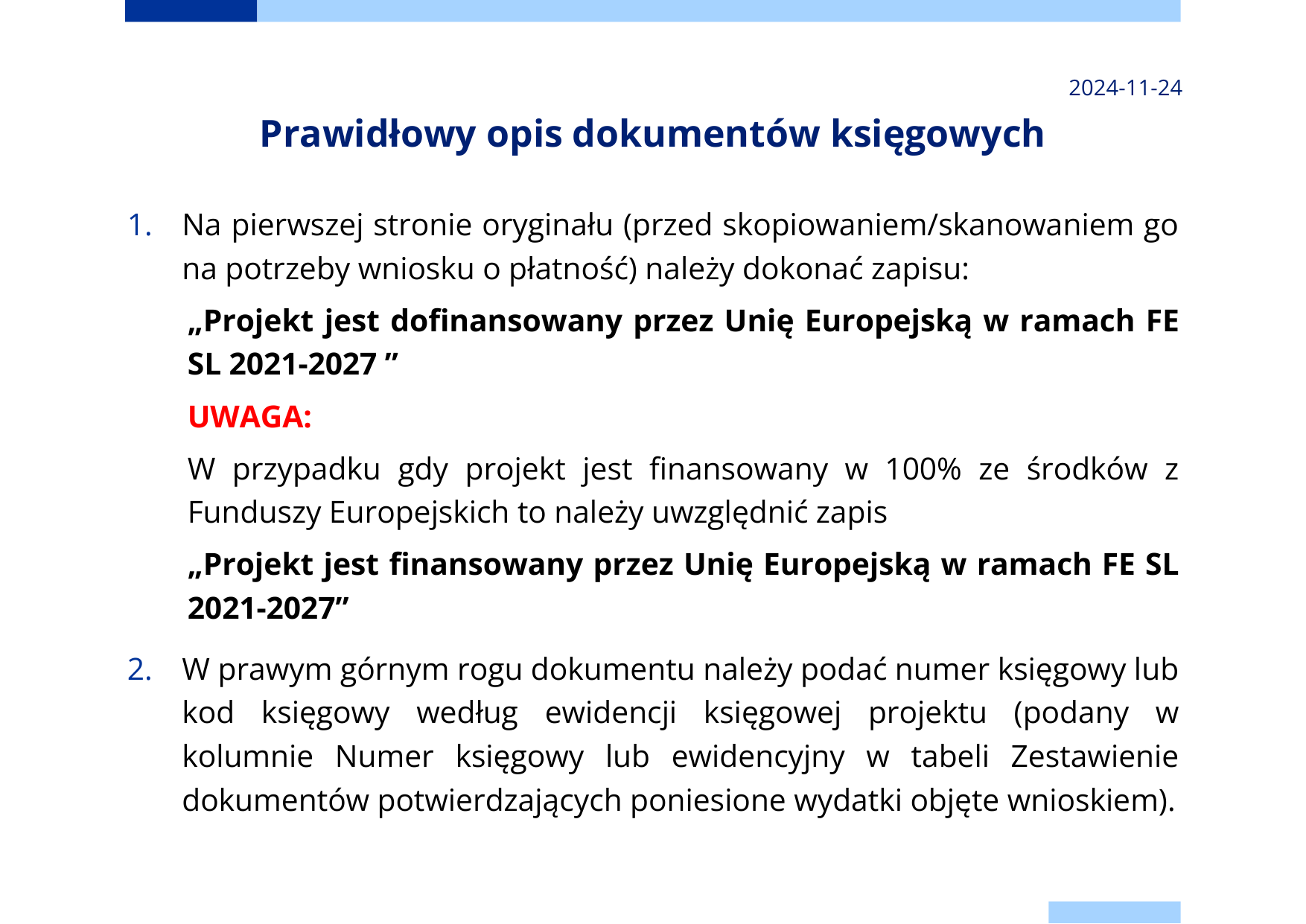

2024-11-24
# Prawidłowy opis dokumentów księgowych
Na pierwszej stronie oryginału (przed skopiowaniem/skanowaniem go na potrzeby wniosku o płatność) należy dokonać zapisu:
„Projekt jest dofinansowany przez Unię Europejską w ramach FE SL 2021-2027 ”
UWAGA:
W przypadku gdy projekt jest finansowany w 100% ze środków z Funduszy Europejskich to należy uwzględnić zapis
„Projekt jest finansowany przez Unię Europejską w ramach FE SL 2021-2027”
W prawym górnym rogu dokumentu należy podać numer księgowy lub kod księgowy według ewidencji księgowej projektu (podany w kolumnie Numer księgowy lub ewidencyjny w tabeli Zestawienie dokumentów potwierdzających poniesione wydatki objęte wnioskiem).